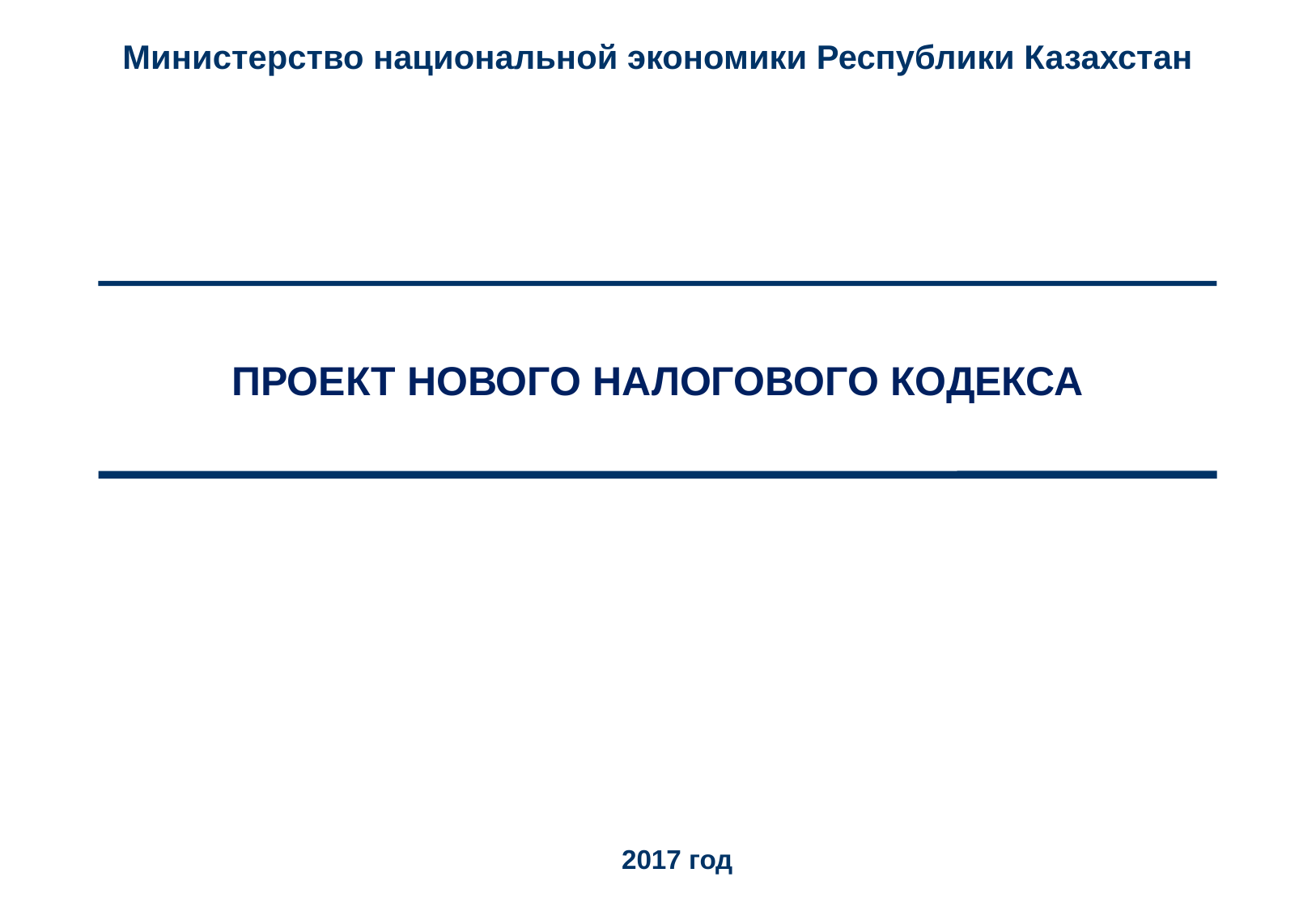

Министерство национальной экономики Республики Казахстан
# ПРОЕКТ НОВОГО НАЛОГОВОГО КОДЕКСА
2017 год